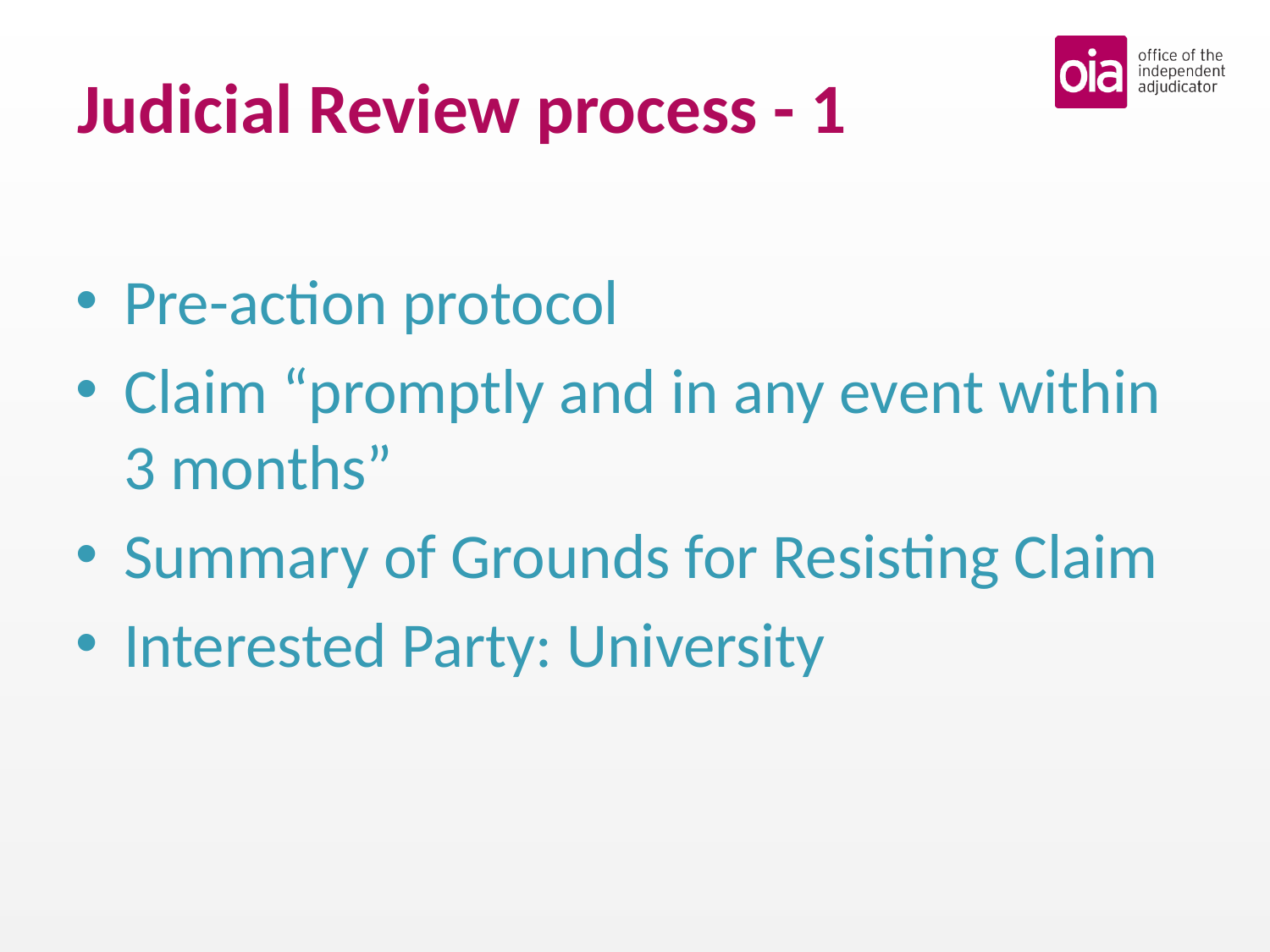

# Judicial Review process - 1

Pre-action protocol
Claim “promptly and in any event within 3 months”
Summary of Grounds for Resisting Claim
Interested Party: University